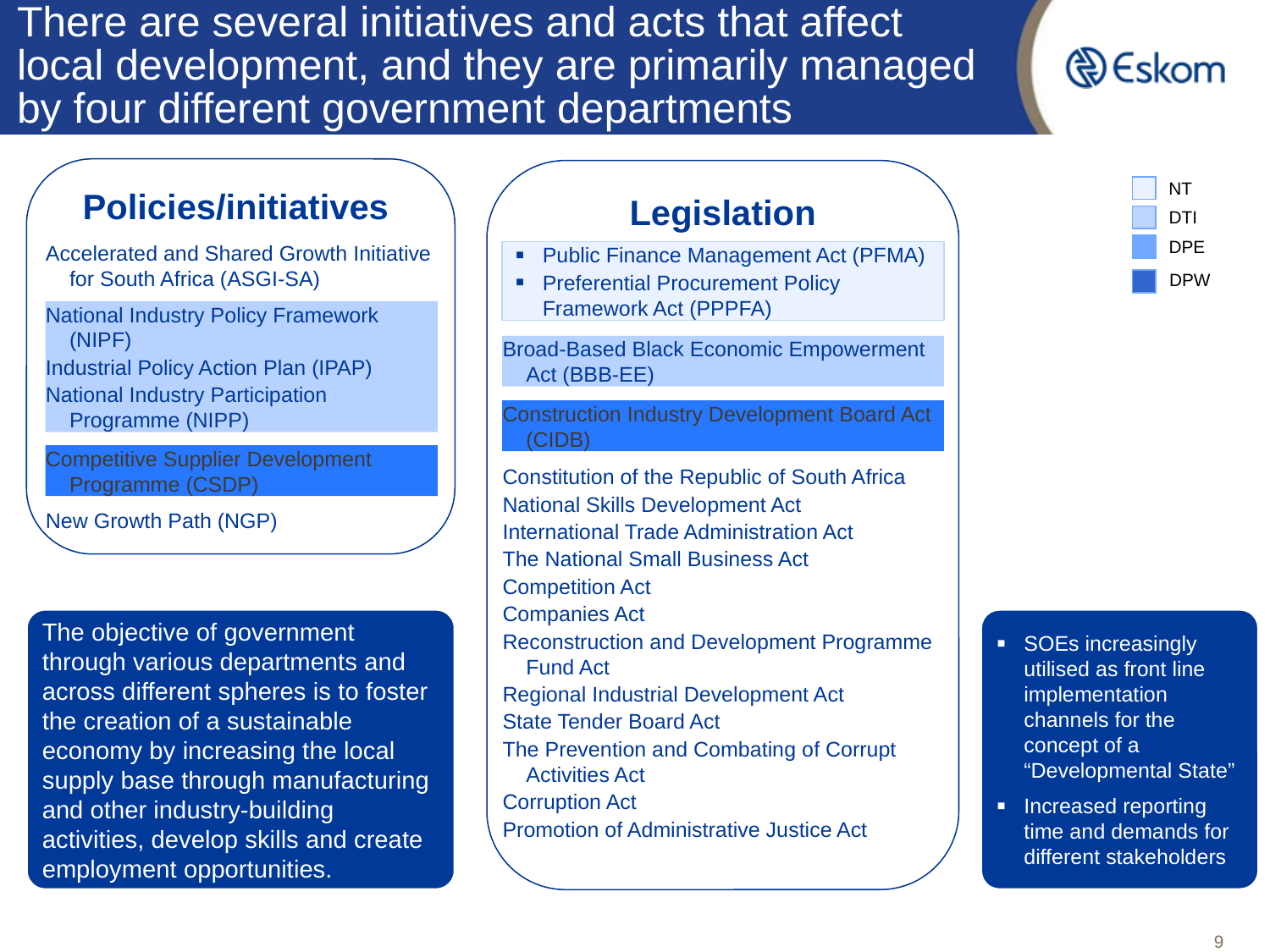

# There are several initiatives and acts that affect local development, and they are primarily managed by four different government departments
Policies/initiatives
Legislation

NT

DTI

DPE
Accelerated and Shared Growth Initiative for South Africa (ASGI-SA)
Public Finance Management Act (PFMA)
Preferential Procurement Policy Framework Act (PPPFA)
DPW

National Industry Policy Framework (NIPF)
Industrial Policy Action Plan (IPAP)
National Industry Participation Programme (NIPP)
Broad-Based Black Economic Empowerment Act (BBB-EE)
Construction Industry Development Board Act (CIDB)
Competitive Supplier Development Programme (CSDP)
Constitution of the Republic of South Africa
National Skills Development Act
International Trade Administration Act
The National Small Business Act
Competition Act
Companies Act
Reconstruction and Development Programme Fund Act
Regional Industrial Development Act
State Tender Board Act
The Prevention and Combating of Corrupt Activities Act
Corruption Act
Promotion of Administrative Justice Act
New Growth Path (NGP)
The objective of government through various departments and across different spheres is to foster the creation of a sustainable economy by increasing the local supply base through manufacturing and other industry-building activities, develop skills and create employment opportunities.
SOEs increasingly utilised as front line implementation channels for the concept of a “Developmental State”
Increased reporting time and demands for different stakeholders
9